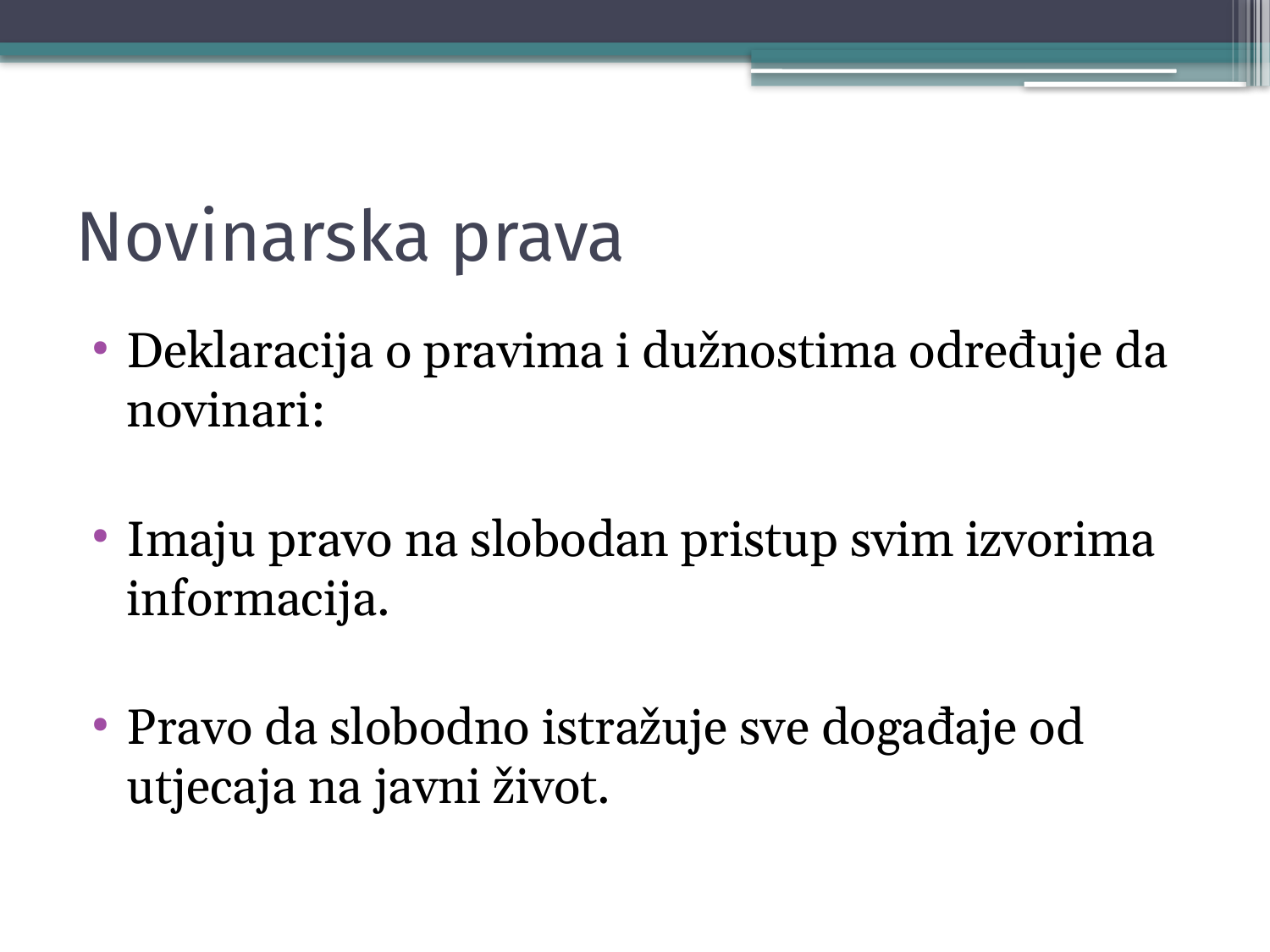

# Novinarska prava
Deklaracija o pravima i dužnostima određuje da novinari:

Imaju pravo na slobodan pristup svim izvorima informacija.

Pravo da slobodno istražuje sve događaje od utjecaja na javni život.